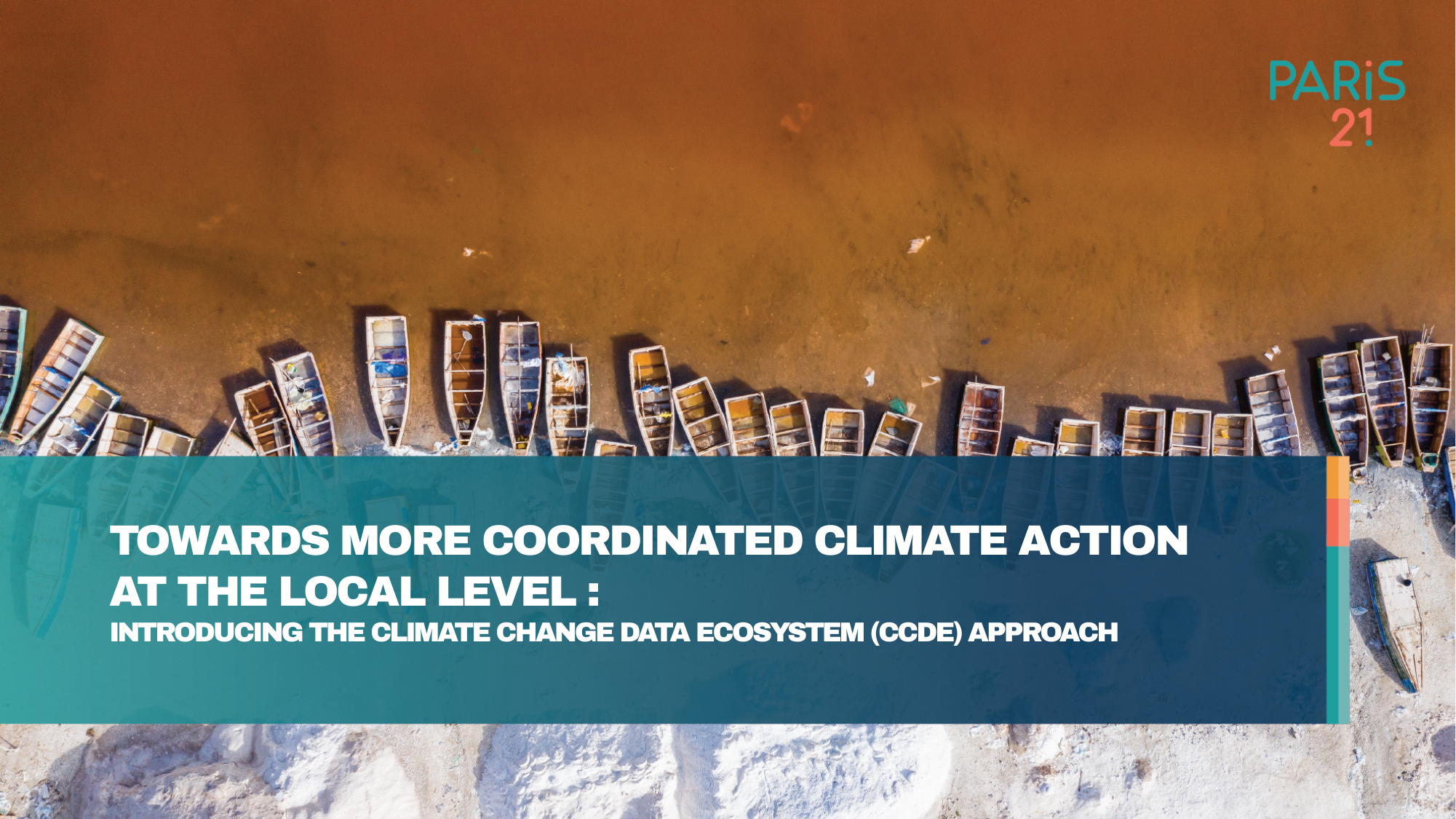

# Towards more coordinated climate action at the local level : introducing the Climate Change Data Ecosystem (CCDE) Approach